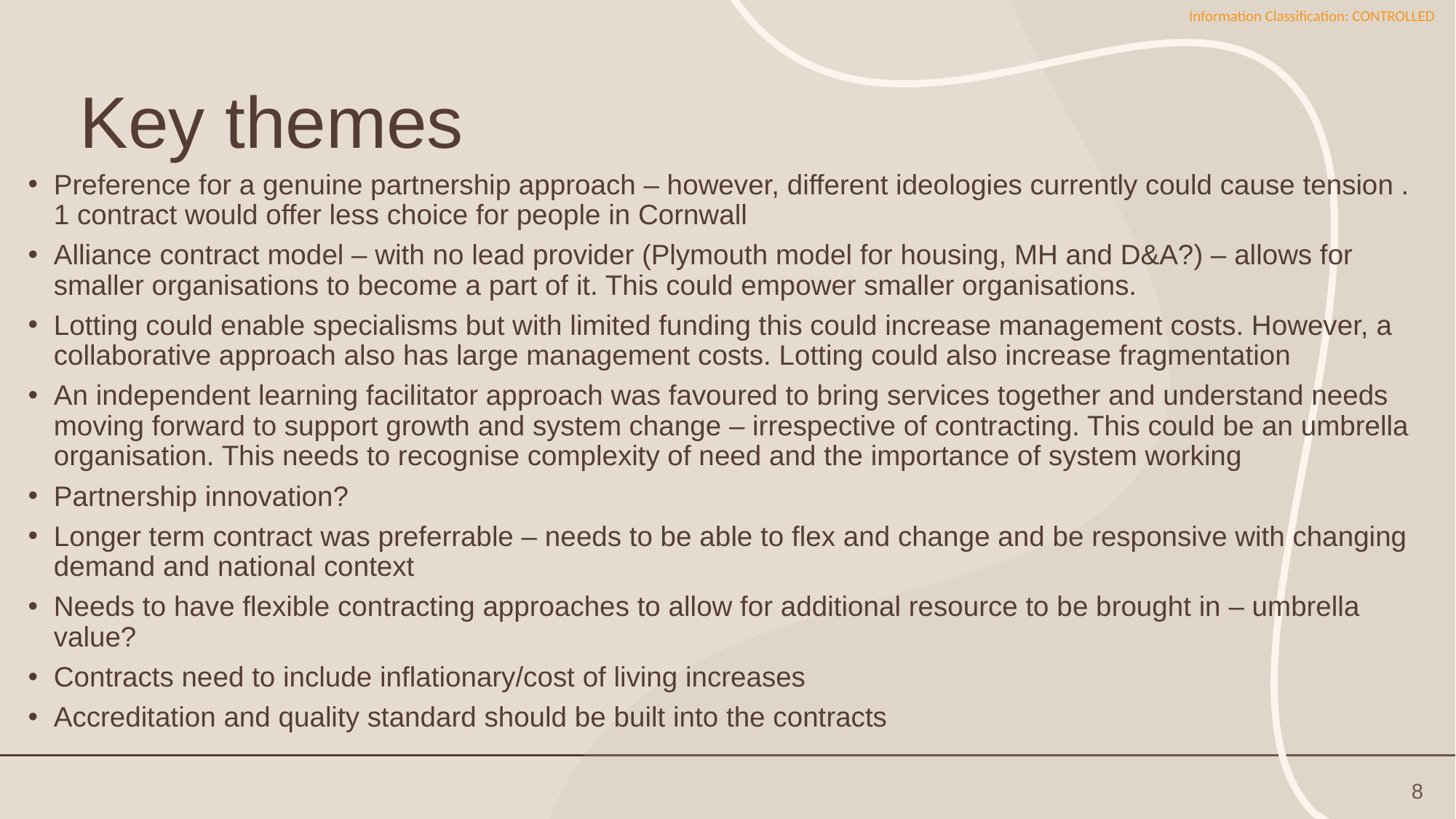

# Key themes
Preference for a genuine partnership approach – however, different ideologies currently could cause tension . 1 contract would offer less choice for people in Cornwall
Alliance contract model – with no lead provider (Plymouth model for housing, MH and D&A?) – allows for smaller organisations to become a part of it. This could empower smaller organisations.
Lotting could enable specialisms but with limited funding this could increase management costs. However, a collaborative approach also has large management costs. Lotting could also increase fragmentation
An independent learning facilitator approach was favoured to bring services together and understand needs moving forward to support growth and system change – irrespective of contracting. This could be an umbrella organisation. This needs to recognise complexity of need and the importance of system working
Partnership innovation?
Longer term contract was preferrable – needs to be able to flex and change and be responsive with changing demand and national context
Needs to have flexible contracting approaches to allow for additional resource to be brought in – umbrella value?
Contracts need to include inflationary/cost of living increases
Accreditation and quality standard should be built into the contracts

8